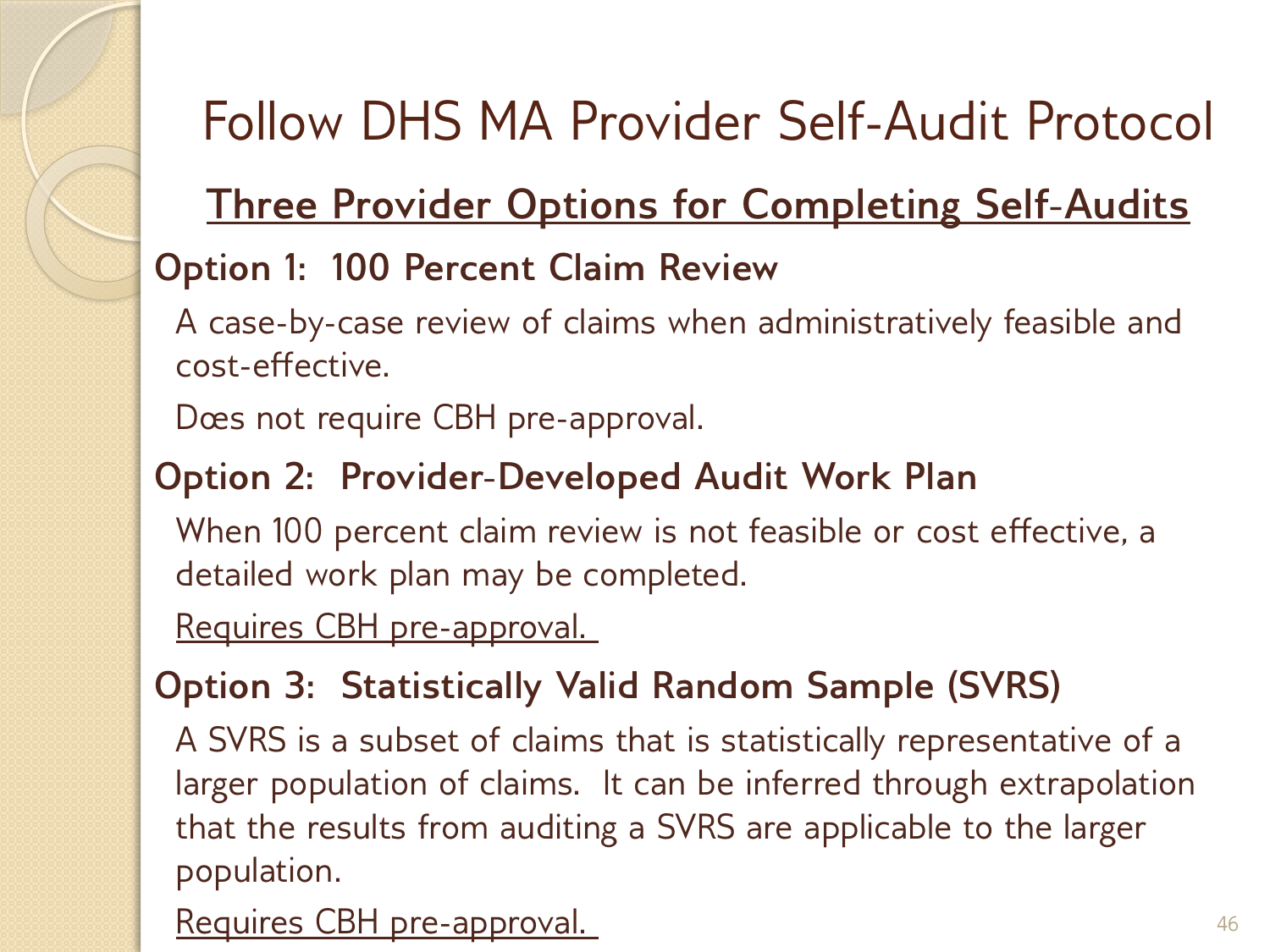

# Follow DHS MA Provider Self-Audit Protocol
Three Provider Options for Completing Self-Audits
 Option 1:  100 Percent Claim Review
	A case-by-case review of claims when administratively feasible and cost-effective.
	Does not require CBH pre-approval.
 Option 2:  Provider-Developed Audit Work Plan
	When 100 percent claim review is not feasible or cost effective, a detailed work plan may be completed.
	Requires CBH pre-approval.
 Option 3:  Statistically Valid Random Sample (SVRS)
	A SVRS is a subset of claims that is statistically representative of a larger population of claims.  It can be inferred through extrapolation that the results from auditing a SVRS are applicable to the larger population.
	Requires CBH pre-approval.

46